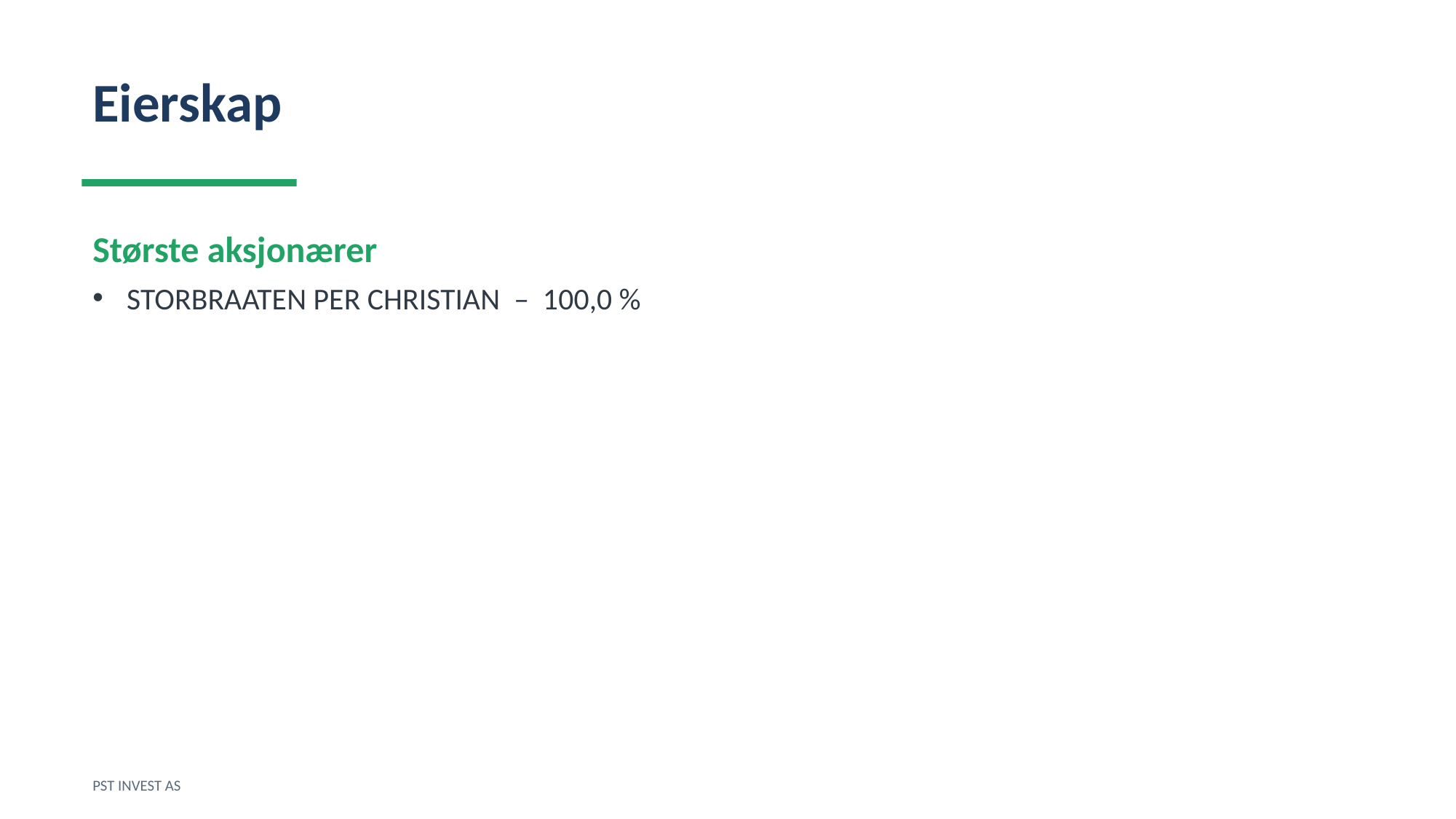

Eierskap

Største aksjonærer
STORBRAATEN PER CHRISTIAN  –  100,0 %
PST INVEST AS